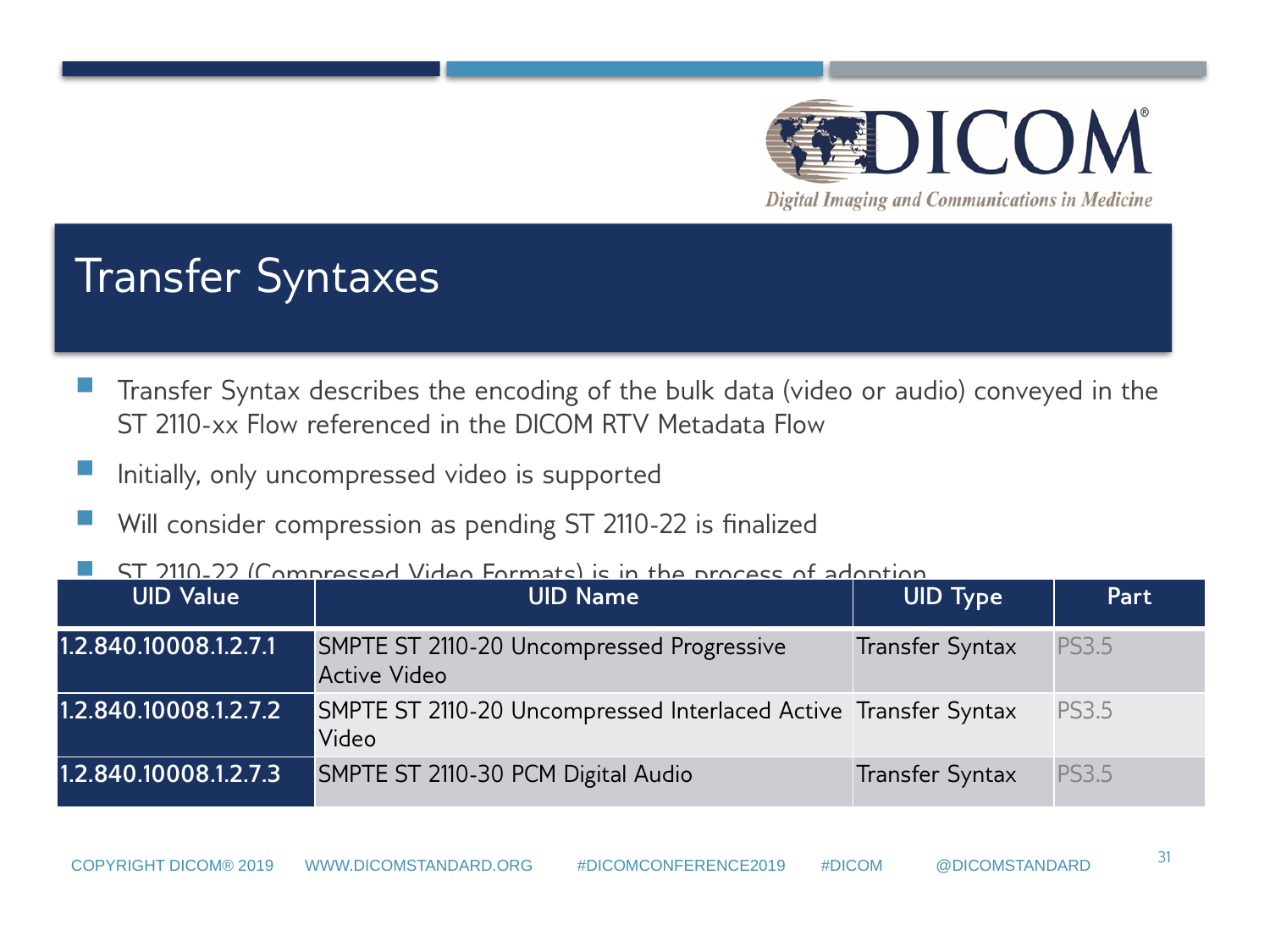

# Transfer Syntaxes
Transfer Syntax describes the encoding of the bulk data (video or audio) conveyed in the ST 2110-xx Flow referenced in the DICOM RTV Metadata Flow
Initially, only uncompressed video is supported
Will consider compression as pending ST 2110-22 is finalized
ST 2110-22 (Compressed Video Formats) is in the process of adoption
| UID Value | UID Name | UID Type | Part |
| --- | --- | --- | --- |
| 1.2.840.10008.1.2.7.1 | SMPTE ST 2110-20 Uncompressed Progressive Active Video | Transfer Syntax | PS3.5 |
| 1.2.840.10008.1.2.7.2 | SMPTE ST 2110-20 Uncompressed Interlaced Active Video | Transfer Syntax | PS3.5 |
| 1.2.840.10008.1.2.7.3 | SMPTE ST 2110-30 PCM Digital Audio | Transfer Syntax | PS3.5 |
31
Copyright DICOM® 2019       www.dicomstandard.org          #DICOMConference2019        #DICOM            @DICOMstandard